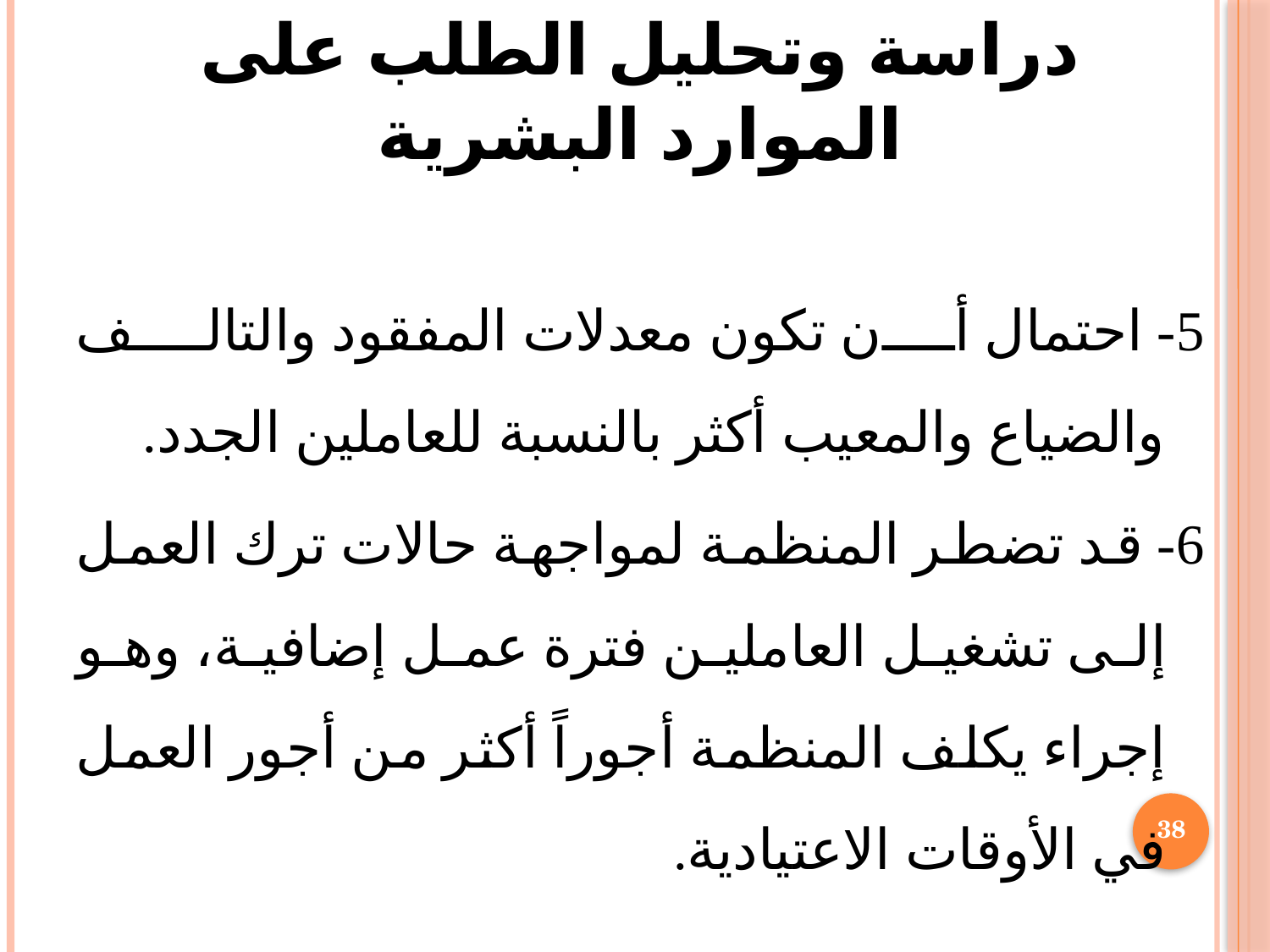

# دراسة وتحليل الطلب على الموارد البشرية
5- احتمال أن تكون معدلات المفقود والتالف والضياع والمعيب أكثر بالنسبة للعاملين الجدد.
6- قد تضطر المنظمة لمواجهة حالات ترك العمل إلى تشغيل العاملين فترة عمل إضافية، وهو إجراء يكلف المنظمة أجوراً أكثر من أجور العمل في الأوقات الاعتيادية.
38